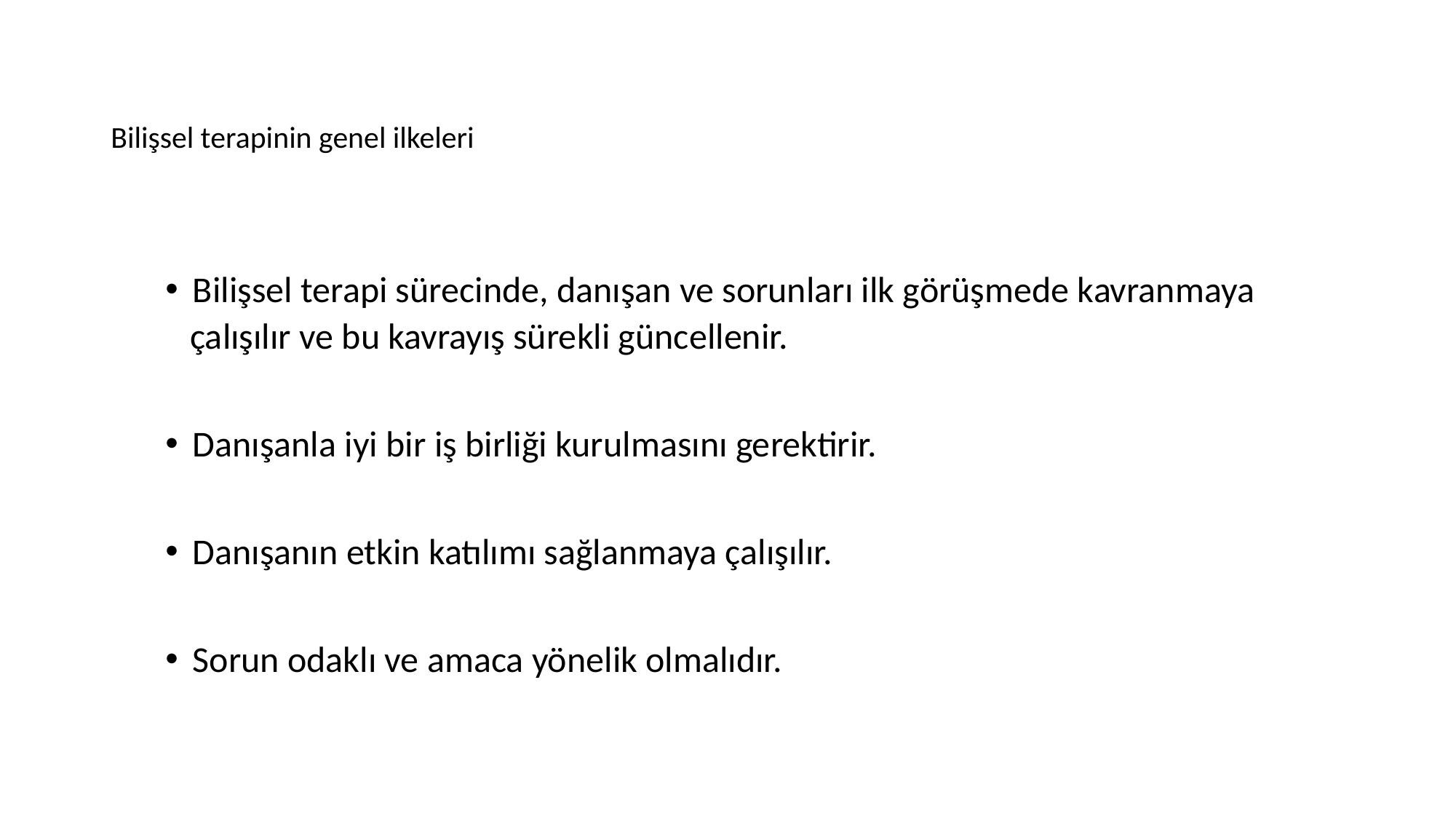

# Bilişsel terapinin genel ilkeleri

Bilişsel terapi sürecinde, danışan ve sorunları ilk görüşmede kavranmaya
   çalışılır ve bu kavrayış sürekli güncellenir.

Danışanla iyi bir iş birliği kurulmasını gerektirir.

Danışanın etkin katılımı sağlanmaya çalışılır.

Sorun odaklı ve amaca yönelik olmalıdır.